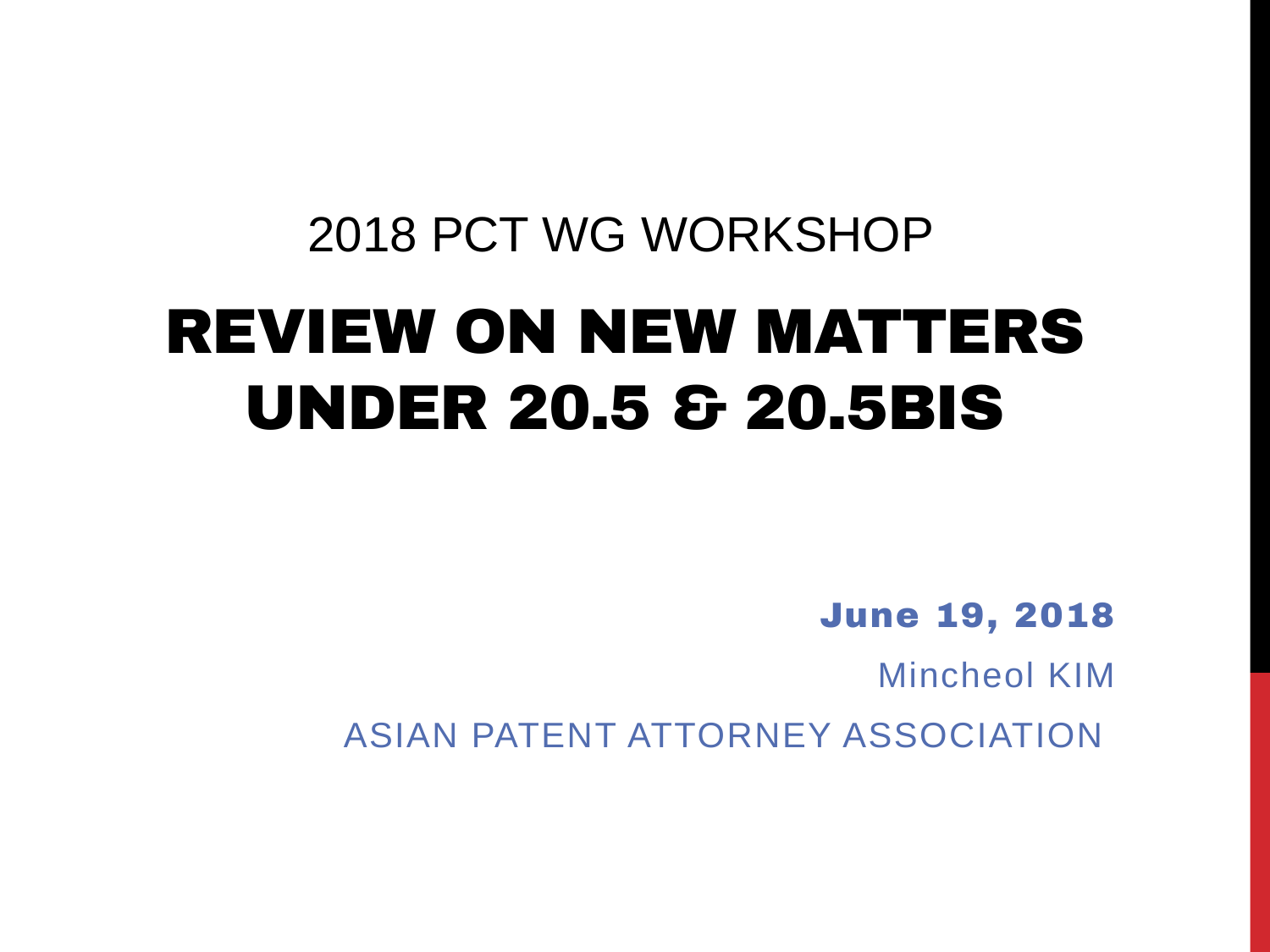

2018 PCT WG WORKSHOP
# Review on new matters under 20.5 & 20.5bis
June 19, 2018
Mincheol Kim
Asian patent attorney association